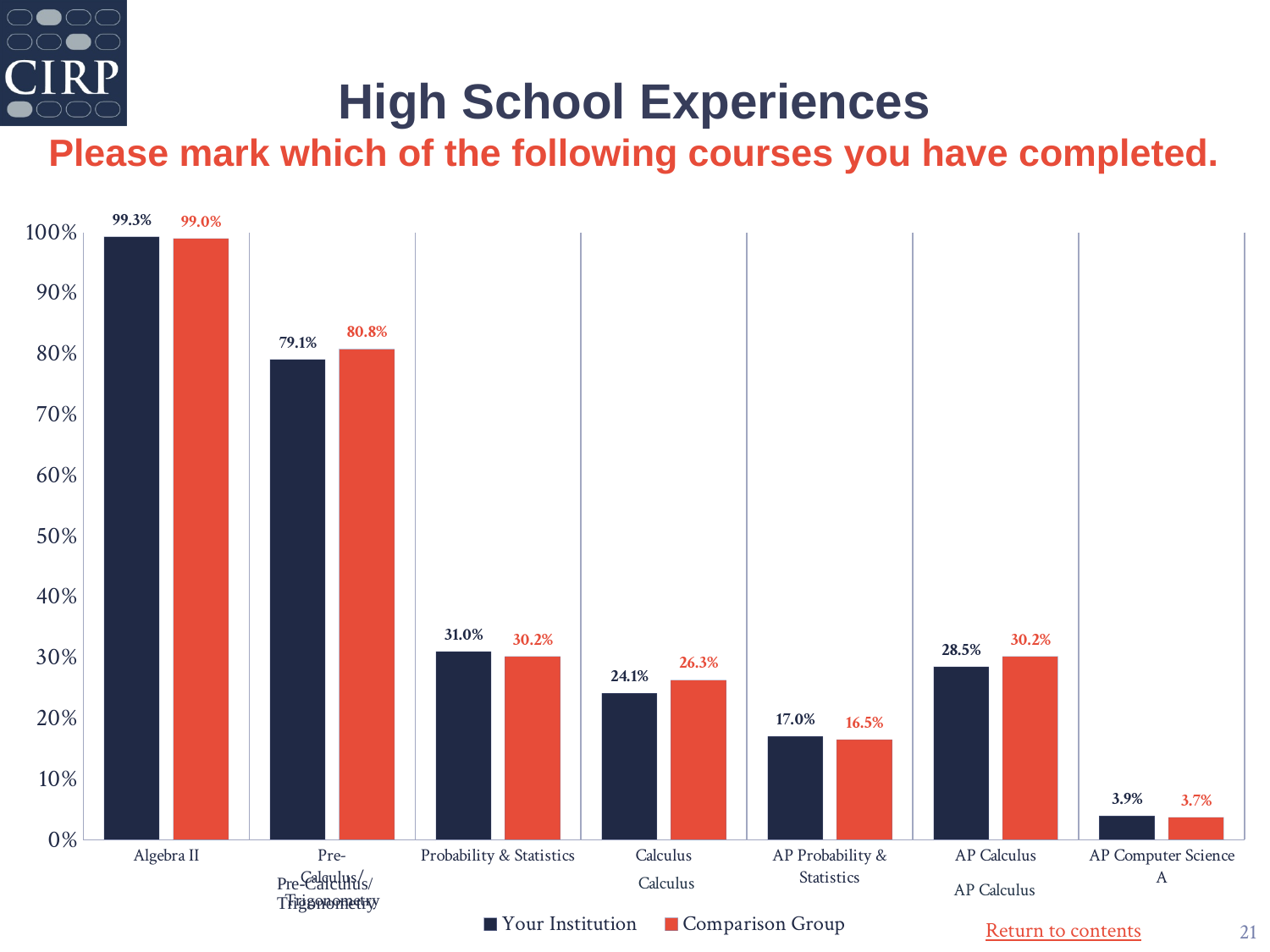

# High School Experiences Please mark which of the following courses you have completed.

### Chart

| Category | Your Institution | Comparison Group |
|---|---|---|
| Algebra II | 0.993 | 0.99 |
| Pre-Calculus/Trigonometry | 0.791 | 0.808 |
| Probability & Statistics | 0.31 | 0.302 |
| Calculus | 0.241 | 0.263 |
| AP Probability & Statistics | 0.17 | 0.165 |
| AP Calculus | 0.285 | 0.302 |
| AP Computer Science A | 0.039 | 0.037 |
21